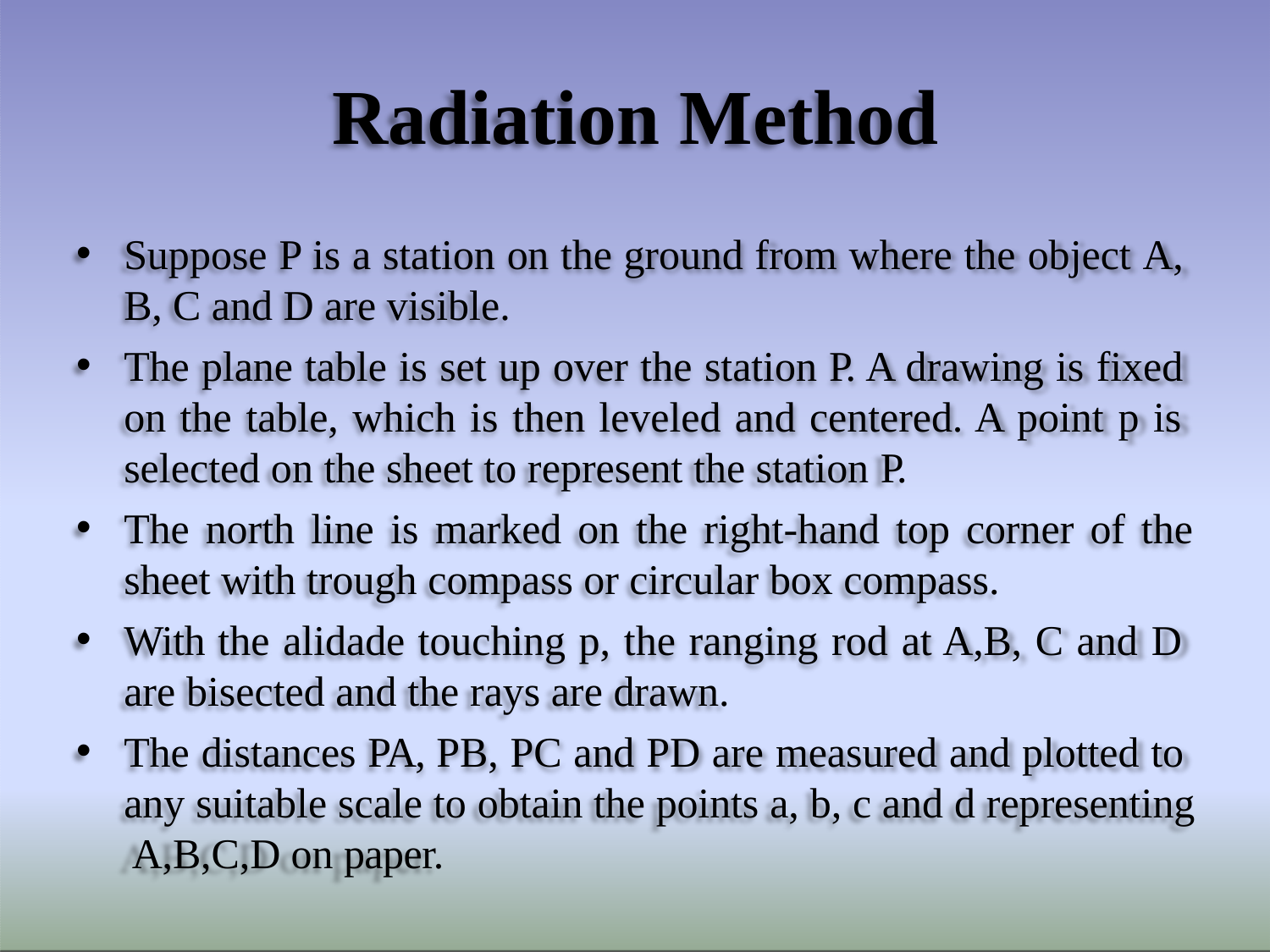

# Radiation Method

Suppose P is a station on the ground from where the object A,  B, C and D are visible.
The plane table is set up over the station P. A drawing is fixed  on the table, which is then leveled and centered. A point p is  selected on the sheet to represent the station P.
The north line is marked on the right-hand top corner of the
sheet with trough compass or circular box compass.
With the alidade touching p, the ranging rod at A,B, C and D  are bisected and the rays are drawn.
The distances PA, PB, PC and PD are measured and plotted to  any suitable scale to obtain the points a, b, c and d representing  A,B,C,D on paper.